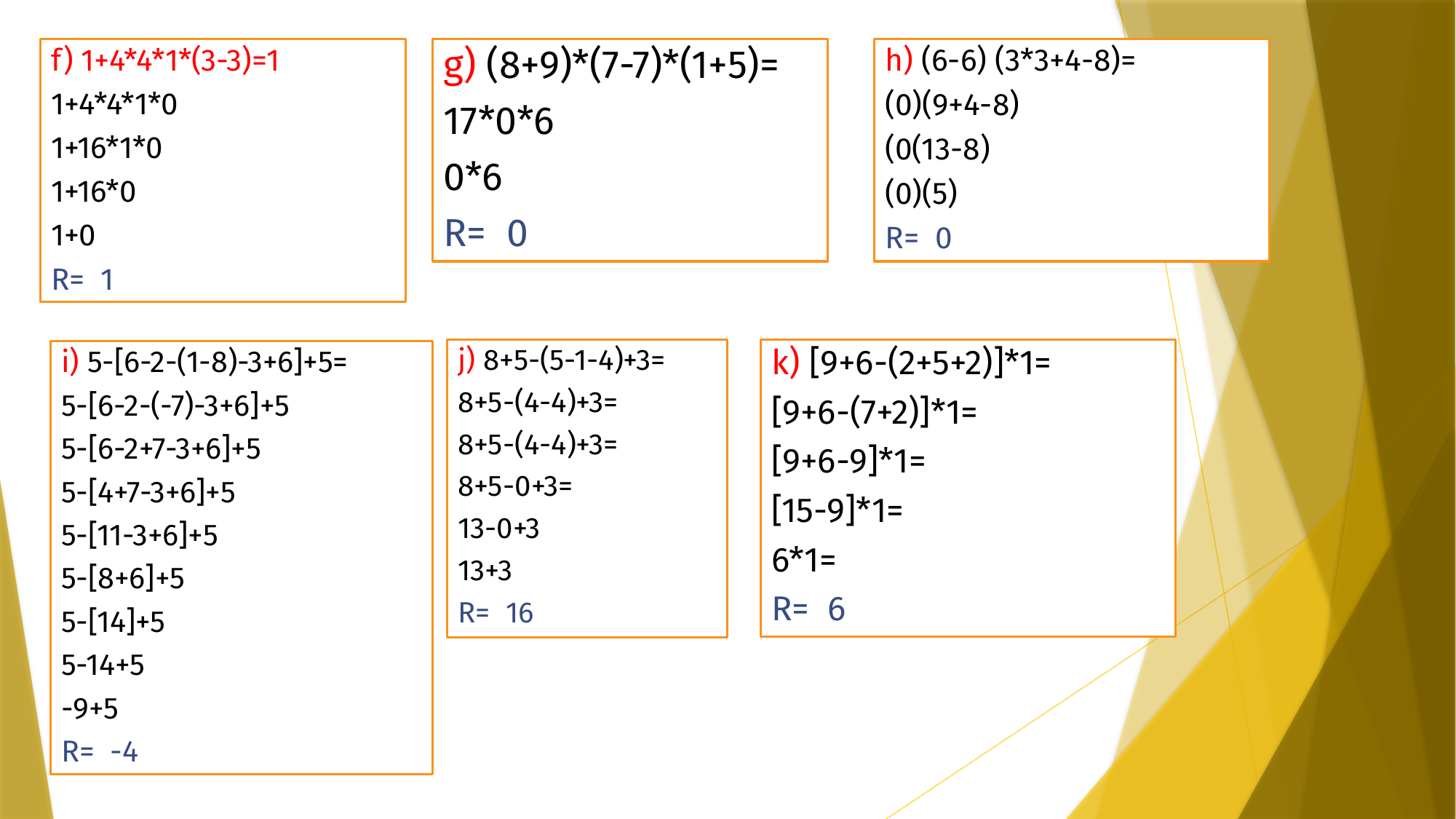

f) 1+4*4*1*(3-3)=1
1+4*4*1*0
1+16*1*0
1+16*0
1+0
R=  1

g) (8+9)*(7-7)*(1+5)=
17*0*6
0*6
R=  0

h) (6-6) (3*3+4-8)=
(0)(9+4-8)
(0(13-8)
(0)(5)
R=  0

k) [9+6-(2+5+2)]*1=
[9+6-(7+2)]*1=
[9+6-9]*1=
[15-9]*1=
6*1=
R=  6

j) 8+5-(5-1-4)+3=
8+5-(4-4)+3=
8+5-(4-4)+3=
8+5-0+3=
13-0+3
13+3
R=  16

i) 5-[6-2-(1-8)-3+6]+5=
5-[6-2-(-7)-3+6]+5
5-[6-2+7-3+6]+5
5-[4+7-3+6]+5
5-[11-3+6]+5
5-[8+6]+5
5-[14]+5
5-14+5
-9+5
R=  -4